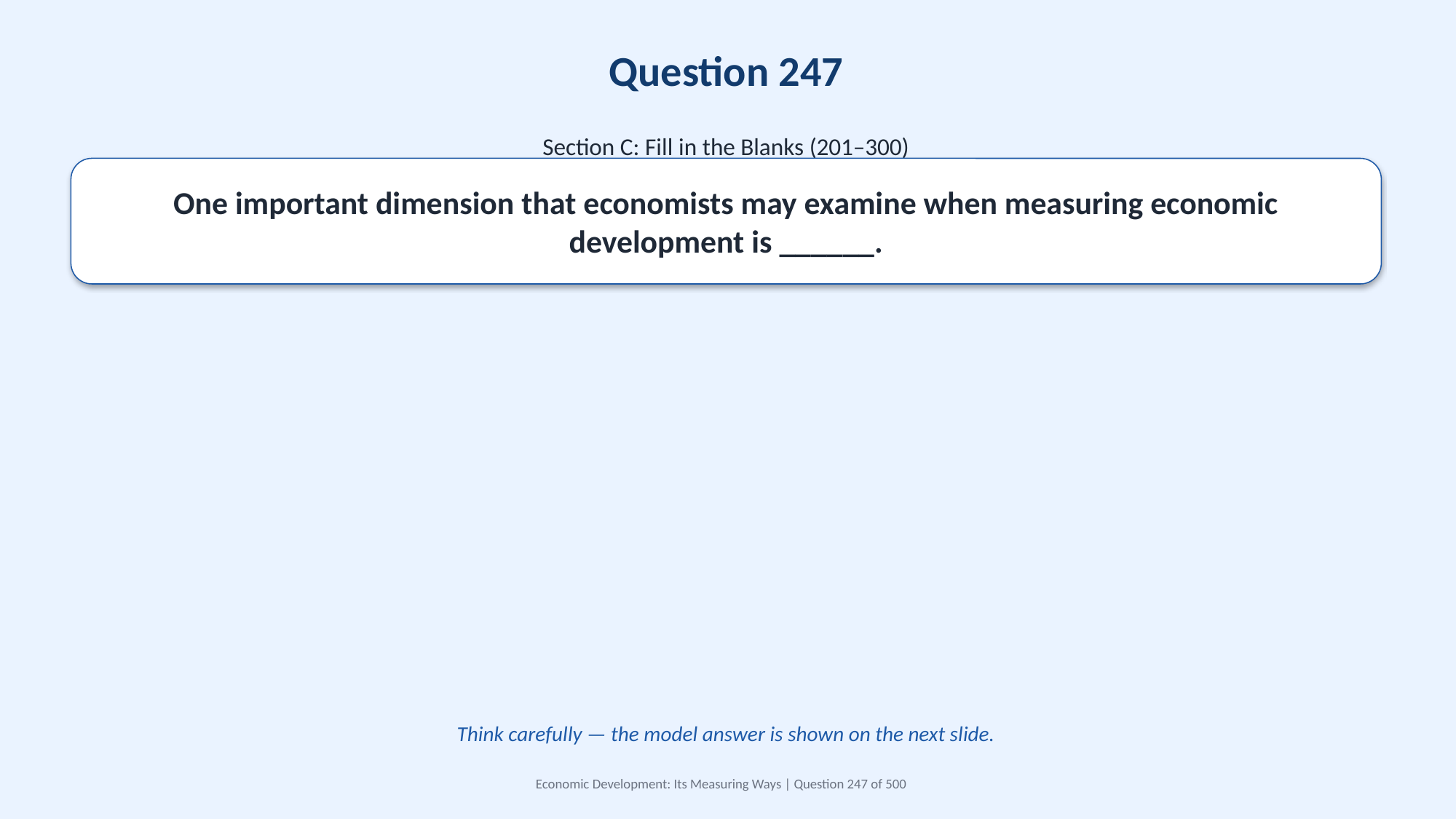

Question 247
Section C: Fill in the Blanks (201–300)
One important dimension that economists may examine when measuring economic development is ______.
Think carefully — the model answer is shown on the next slide.
Economic Development: Its Measuring Ways | Question 247 of 500